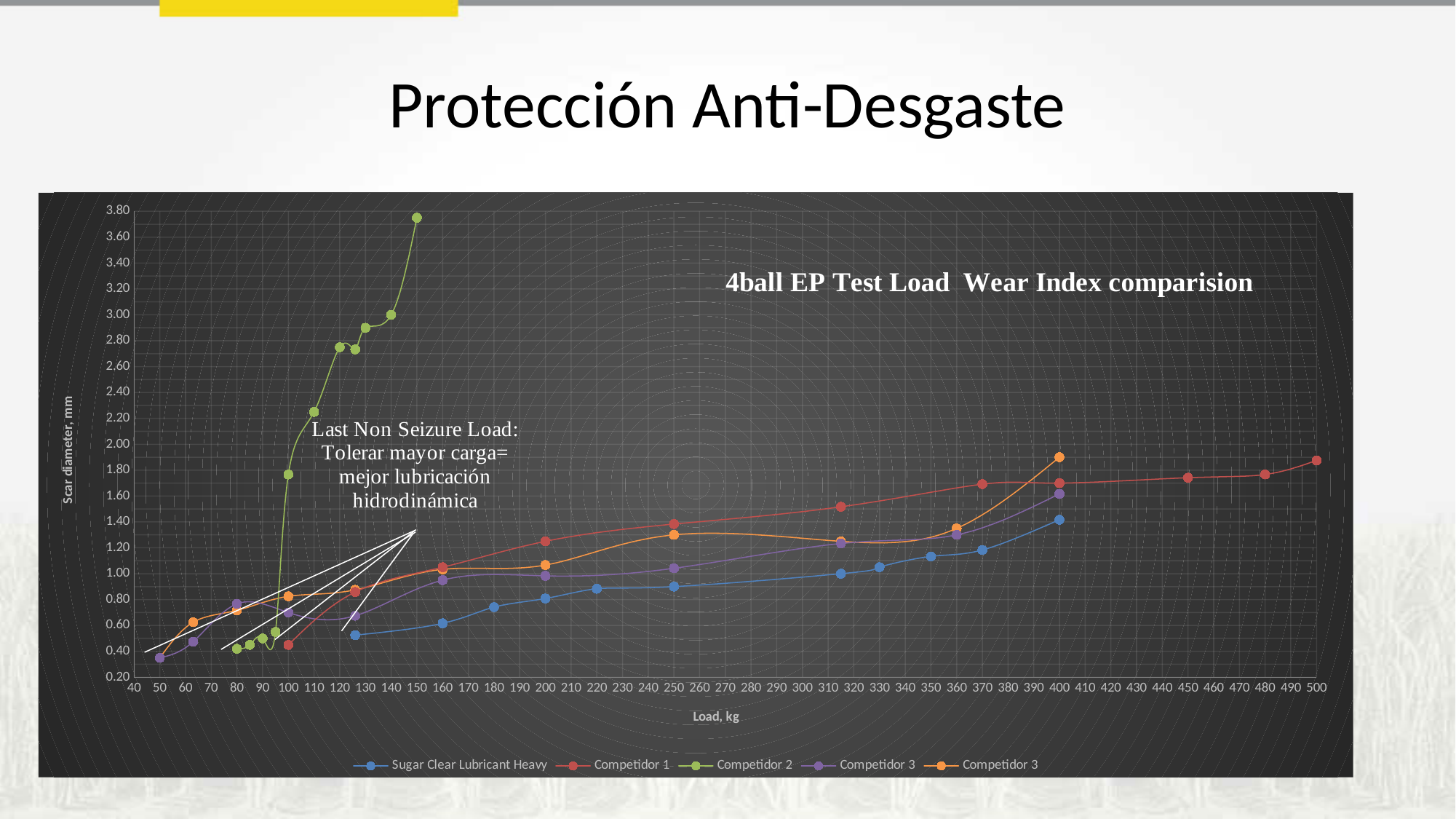

# Protección Anti-Desgaste

### Chart

| Category | Sugar Clear Lubricant Heavy | Competidor 1 | Competidor 2 | Competidor 3 | Competidor 3 |
|---|---|---|---|---|---|